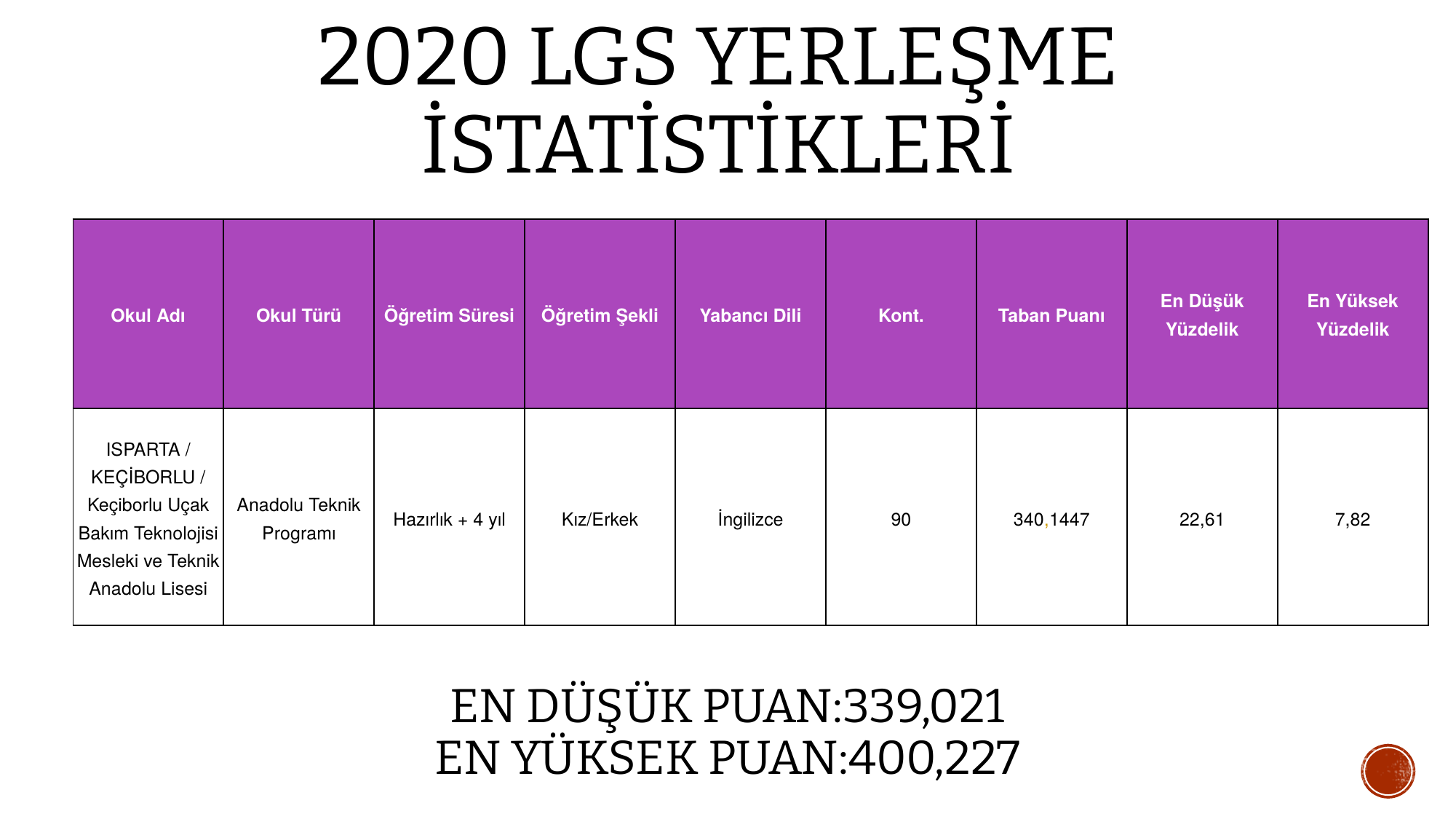

# 2020 LGS YERLEŞME İSTATİSTİKLERİ
| Okul Adı | Okul Türü | Öğretim Süresi | Öğretim Şekli | Yabancı Dili | Kont. | Taban Puanı | En Düşük Yüzdelik | En Yüksek Yüzdelik |
| --- | --- | --- | --- | --- | --- | --- | --- | --- |
| ISPARTA / KEÇİBORLU / Keçiborlu Uçak Bakım Teknolojisi Mesleki ve Teknik Anadolu Lisesi | Anadolu Teknik Programı | Hazırlık + 4 yıl | Kız/Erkek | İngilizce | 90 | 340,1447 | 22,61 | 7,82 |
| --- | --- | --- | --- | --- | --- | --- | --- | --- |
En düşük puan:339,021
En yüksek puan:400,227